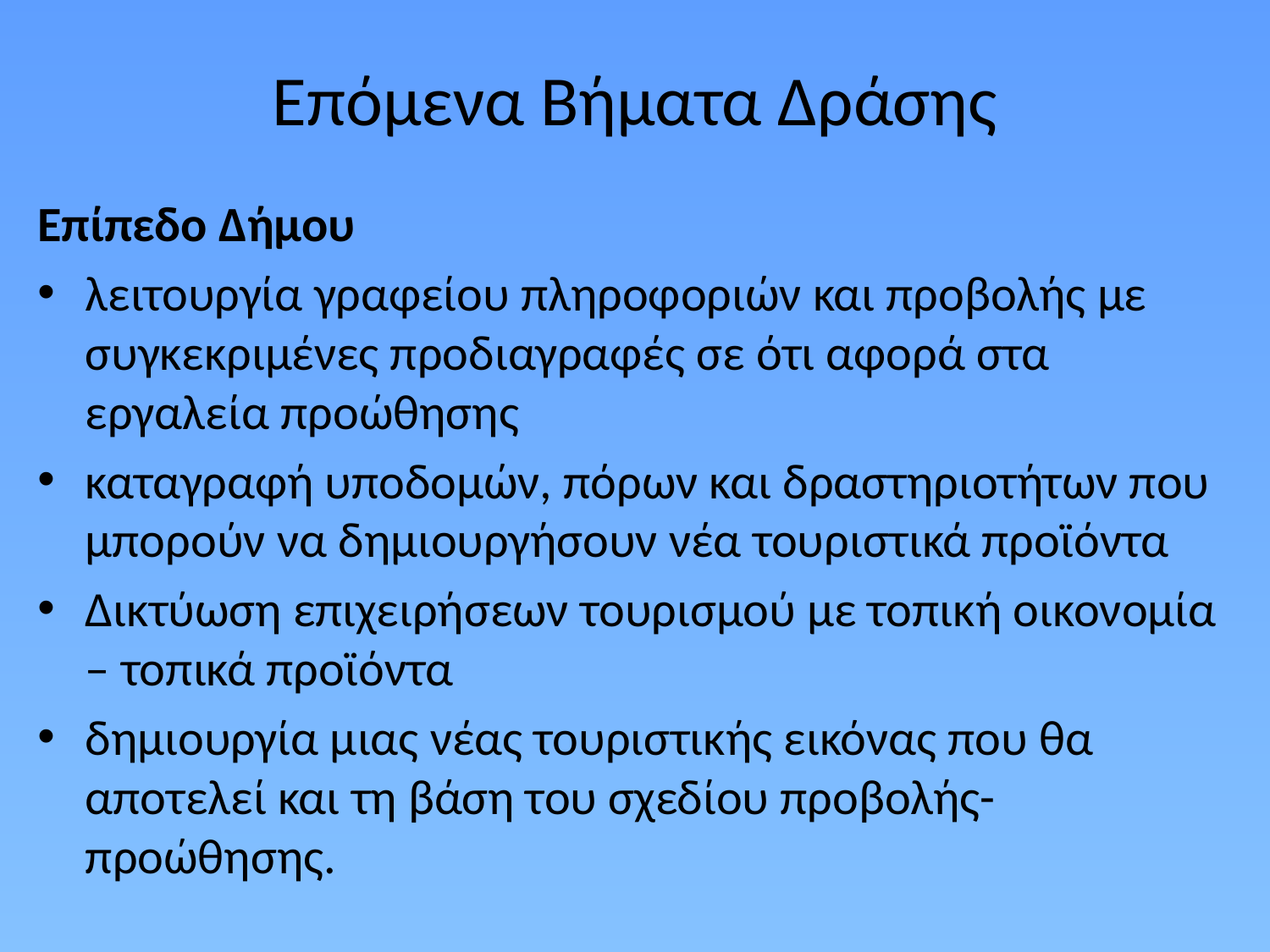

# Επόμενα Βήματα Δράσης
Επίπεδο Δήμου
λειτουργία γραφείου πληροφοριών και προβολής με συγκεκριμένες προδιαγραφές σε ότι αφορά στα εργαλεία προώθησης
καταγραφή υποδομών, πόρων και δραστηριοτήτων που μπορούν να δημιουργήσουν νέα τουριστικά προϊόντα
Δικτύωση επιχειρήσεων τουρισμού με τοπική οικονομία – τοπικά προϊόντα
δημιουργία μιας νέας τουριστικής εικόνας που θα αποτελεί και τη βάση του σχεδίου προβολής-προώθησης.